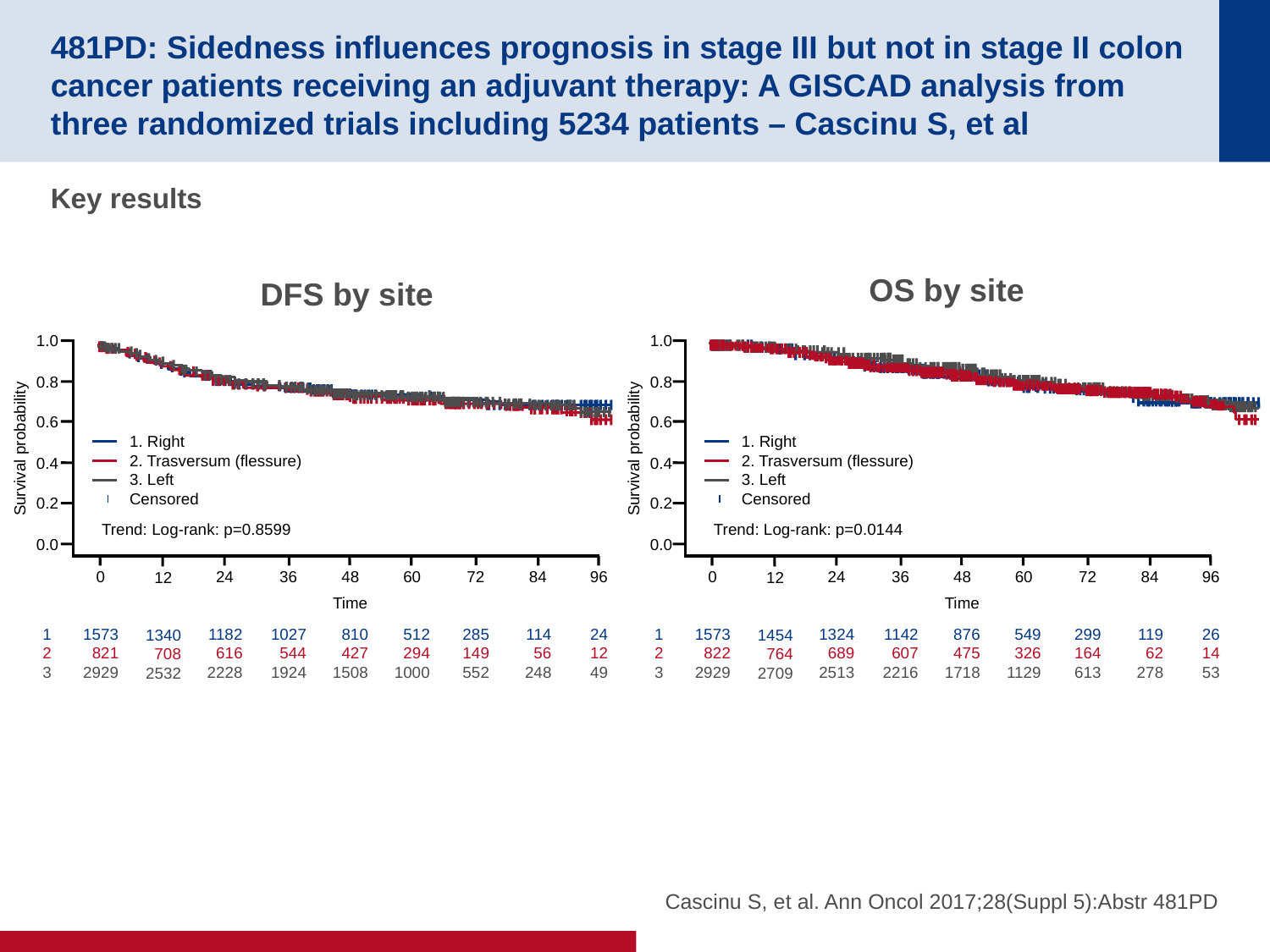

# 481PD: Sidedness influences prognosis in stage III but not in stage II colon cancer patients receiving an adjuvant therapy: A GISCAD analysis from three randomized trials including 5234 patients – Cascinu S, et al
Key results

OS by site
DFS by site
1.0

0.8
0.6
1. Right
2. Trasversum (flessure)
3. Left
Censored
Survival probability
0.4
0.2
Trend: Log-rank: p=0.8599
0.0
72

285
149
552
0

1573
821
2929
24

1182
616
2228
36

1027
544
1924
84

114
56
248
96

24
12
49
48

810
427
1508
60

512
294
1000
12

1340
708
2532
Time

1
2
3

1. Right
2. Trasversum (flessure)
3. Left
Censored
Trend: Log-rank: p=0.0144
72

299
164
613
0

1573
822
2929
24

1324
689
2513
36

1142
607
2216

84

119
62
278
96

26
14
53
48

876
475
1718
60

549
326
1129
12

1454
764
2709
Time

1
2
3
1.0
0.8
0.6
Survival probability
0.4
0.2
0.0
Cascinu S, et al. Ann Oncol 2017;28(Suppl 5):Abstr 481PD